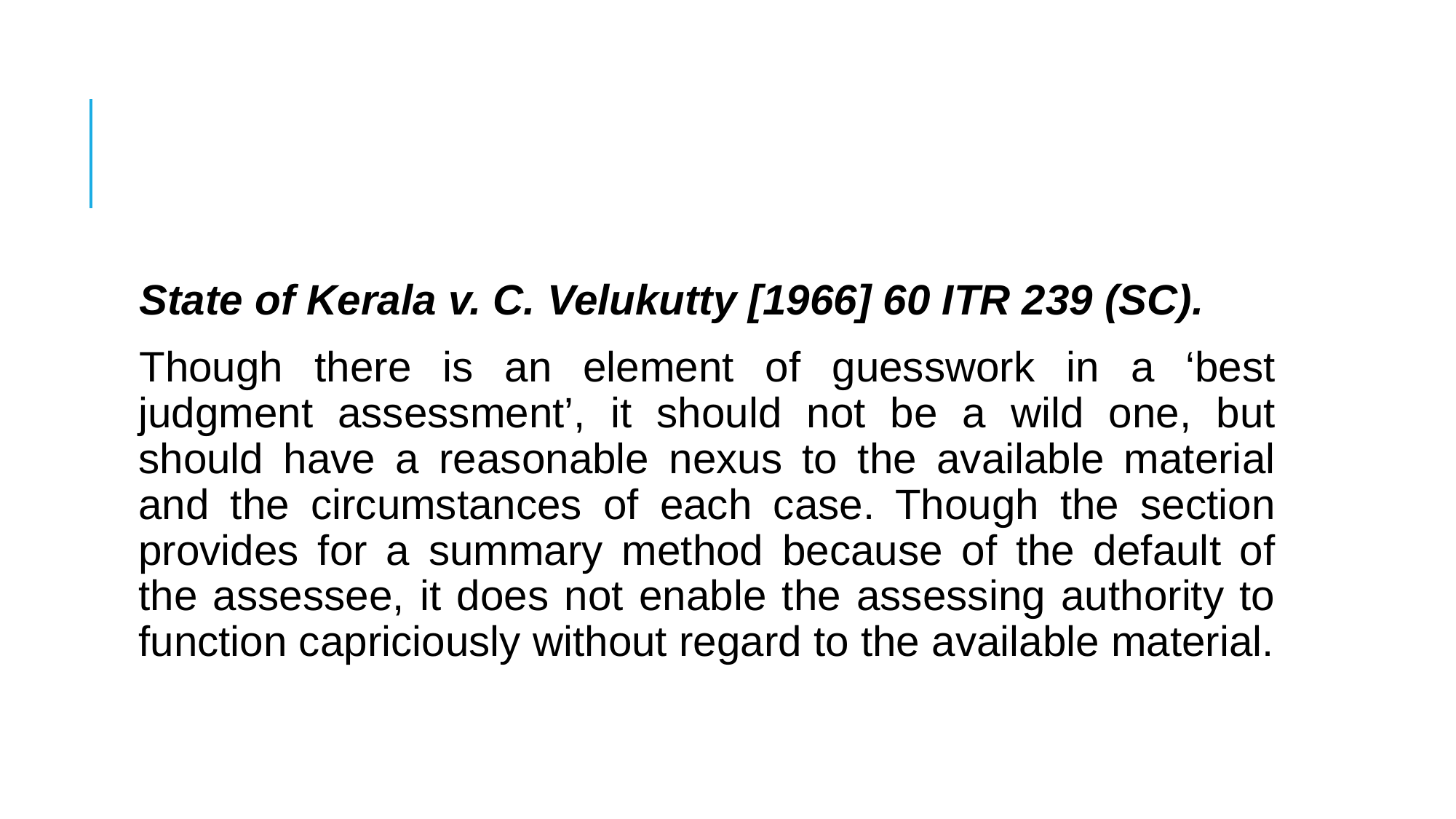

State of Kerala v. C. Velukutty [1966] 60 ITR 239 (SC).
Though there is an element of guesswork in a ‘best judgment assessment’, it should not be a wild one, but should have a reasonable nexus to the available material and the circumstances of each case. Though the section provides for a summary method because of the default of the assessee, it does not enable the assessing authority to function capriciously without regard to the available material.